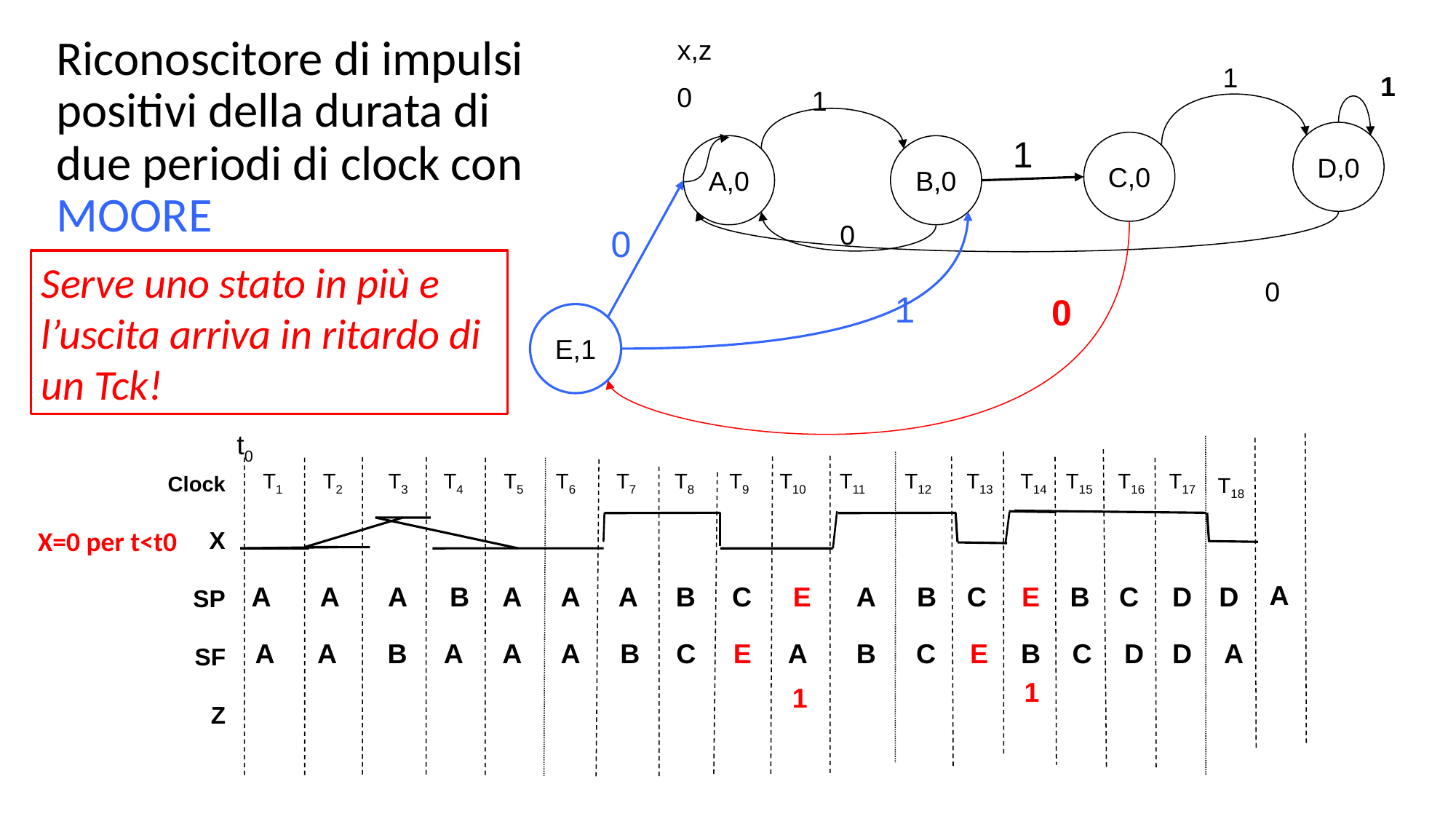

# Riconoscitore di impulsi positivi della durata di due periodi di clock con MOORE
x,z
1
D,0
1
0
1
B,0
1
C,0
A,0
E,1
0
1
0
0
0
Serve uno stato in più e l’uscita arriva in ritardo di un Tck!
t0

Clock

X

SP

SF

Z

T17
T1
T2
T3
T4
T5
T6
T7
T8
T9
T10
T11
T12
T13
T14
T15
T16

T18

A
A
A
A
B
A
A
A
B
C
E
A
B
C
E
B
C
D
D
A
A
B
A
A
A
B
C
E
A
B
C
E
B
C
D
D
A
1
1
X=0 per t<t0